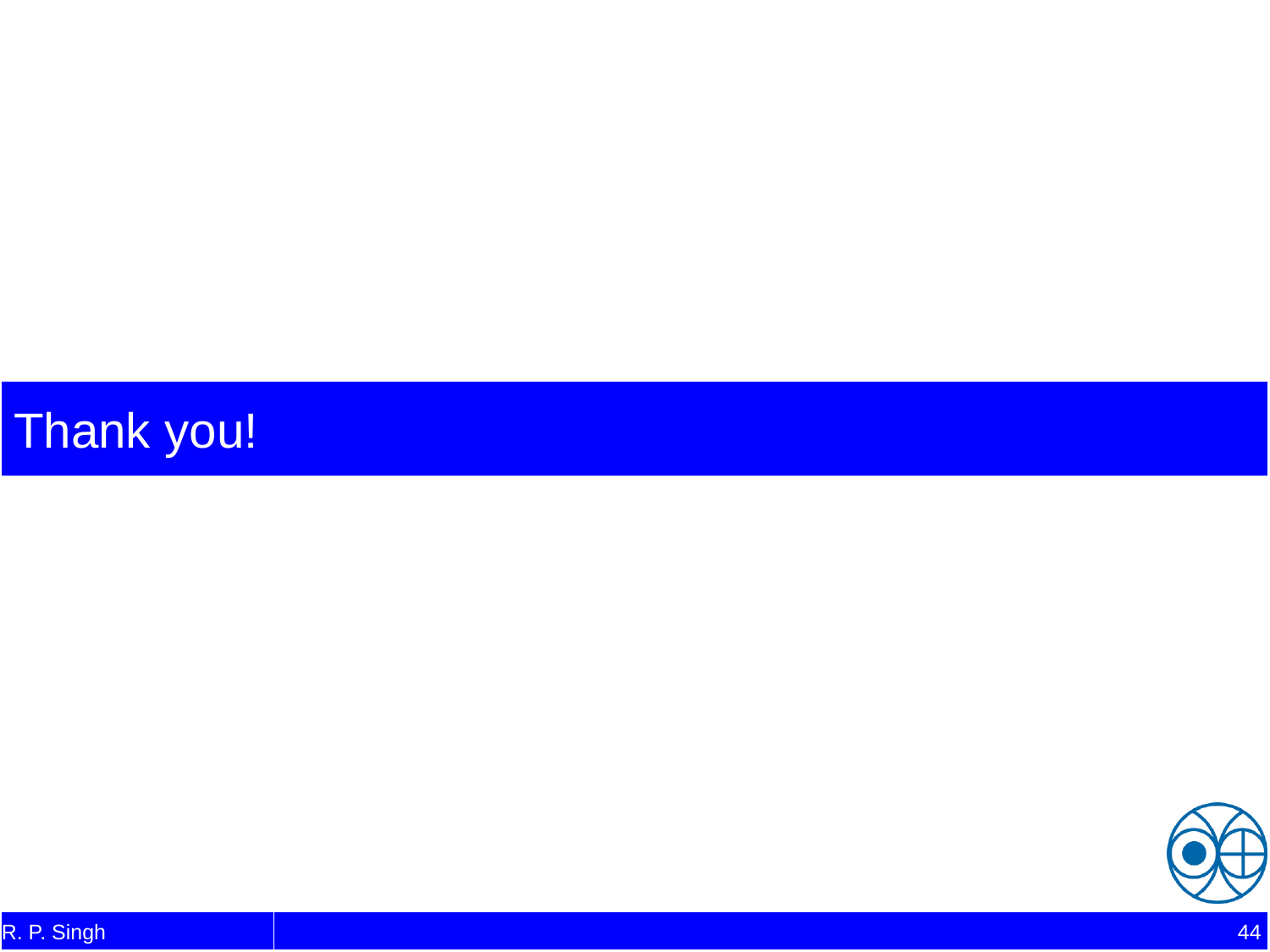

# Thank you!
R. P. Singh
44